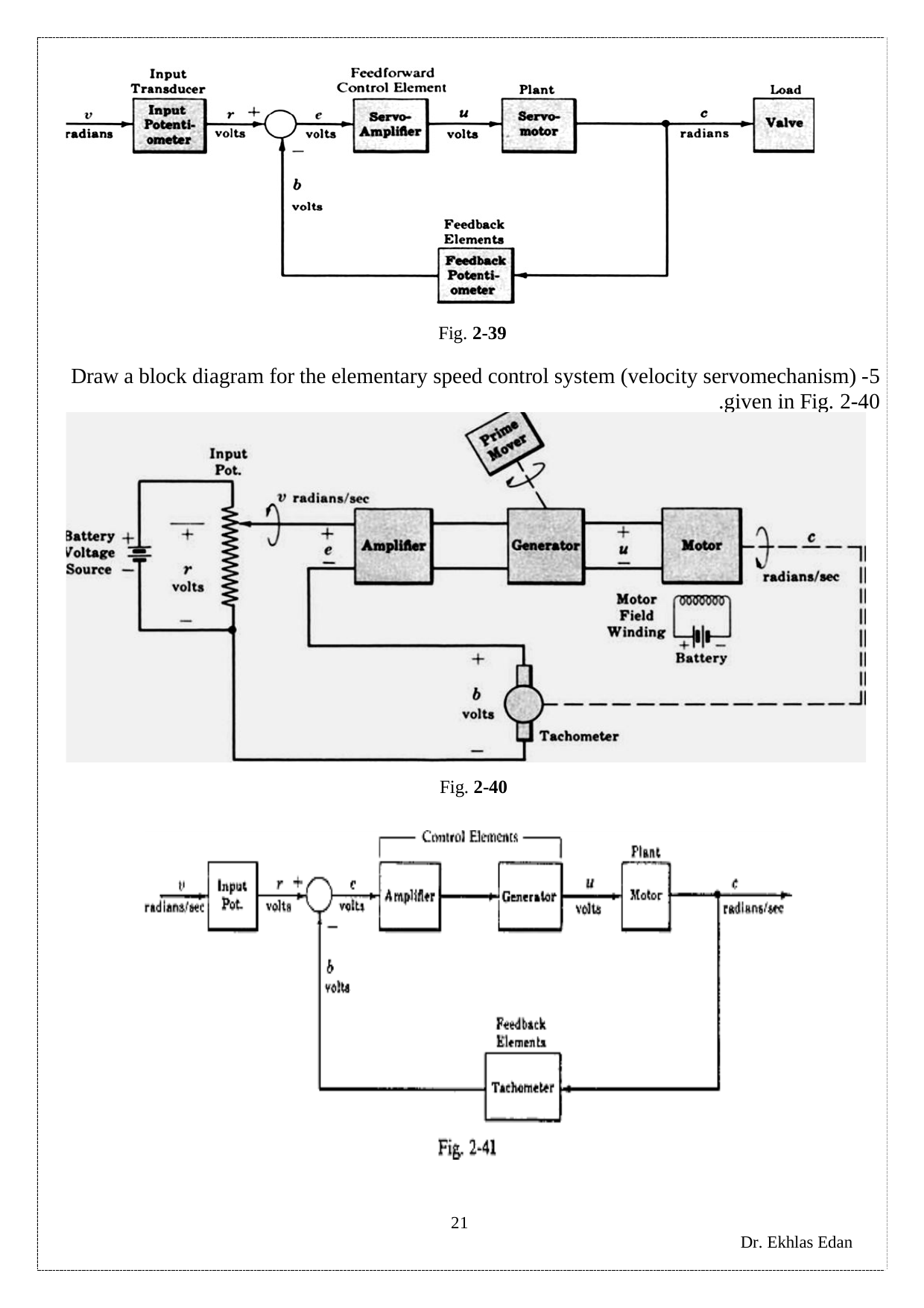

Fig. 2-39

5-Draw a block diagram for the elementary speed control system (velocity servomechanism)  given in Fig. 2-40.

Fig. 2-40

21
Dr. Ekhlas Edan